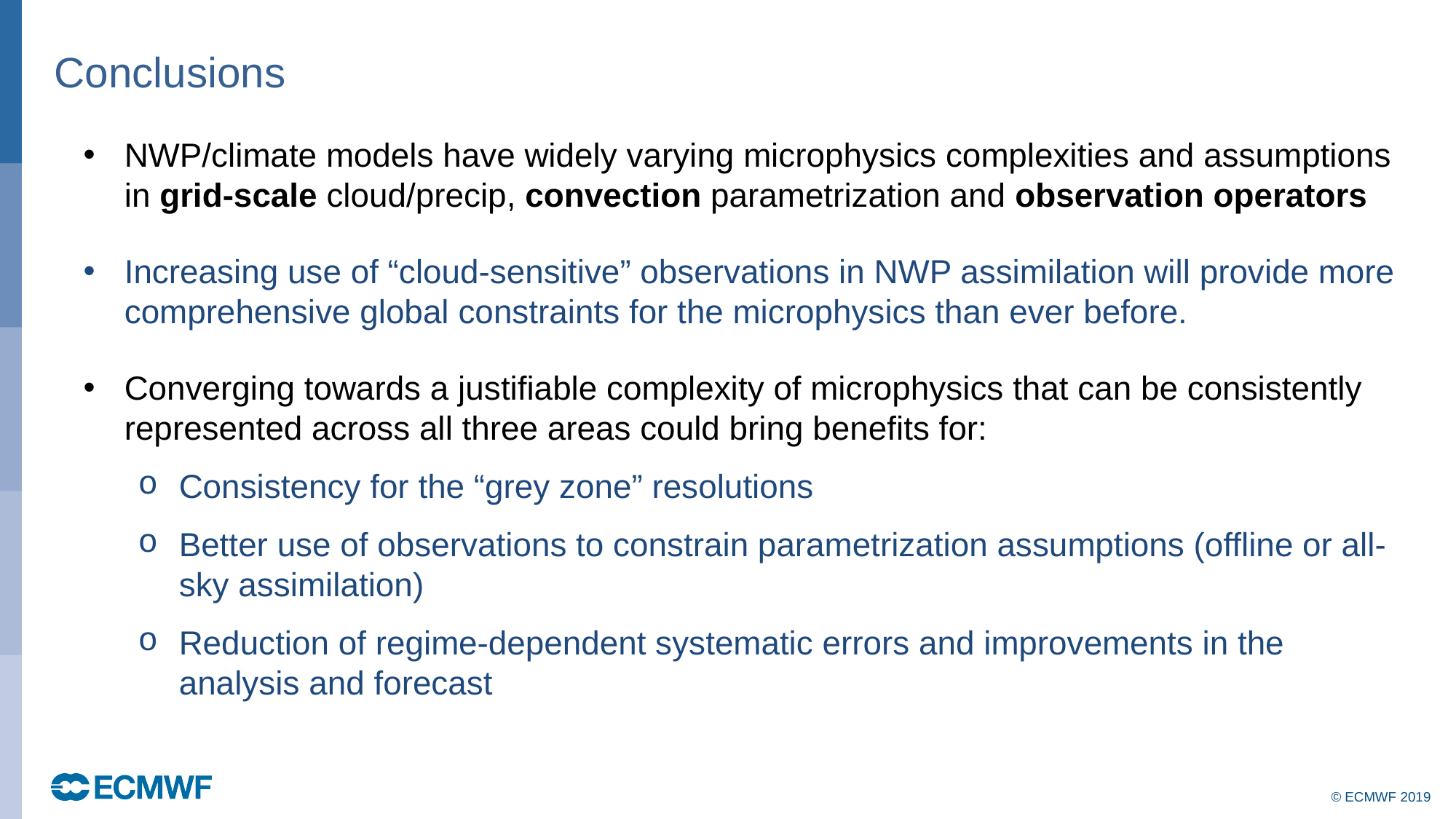

Conclusions
NWP/climate models have widely varying microphysics complexities and assumptions in grid-scale cloud/precip, convection parametrization and observation operators
Increasing use of “cloud-sensitive” observations in NWP assimilation will provide more comprehensive global constraints for the microphysics than ever before.
Converging towards a justifiable complexity of microphysics that can be consistently represented across all three areas could bring benefits for:
Consistency for the “grey zone” resolutions
Better use of observations to constrain parametrization assumptions (offline or all-sky assimilation)
Reduction of regime-dependent systematic errors and improvements in the analysis and forecast